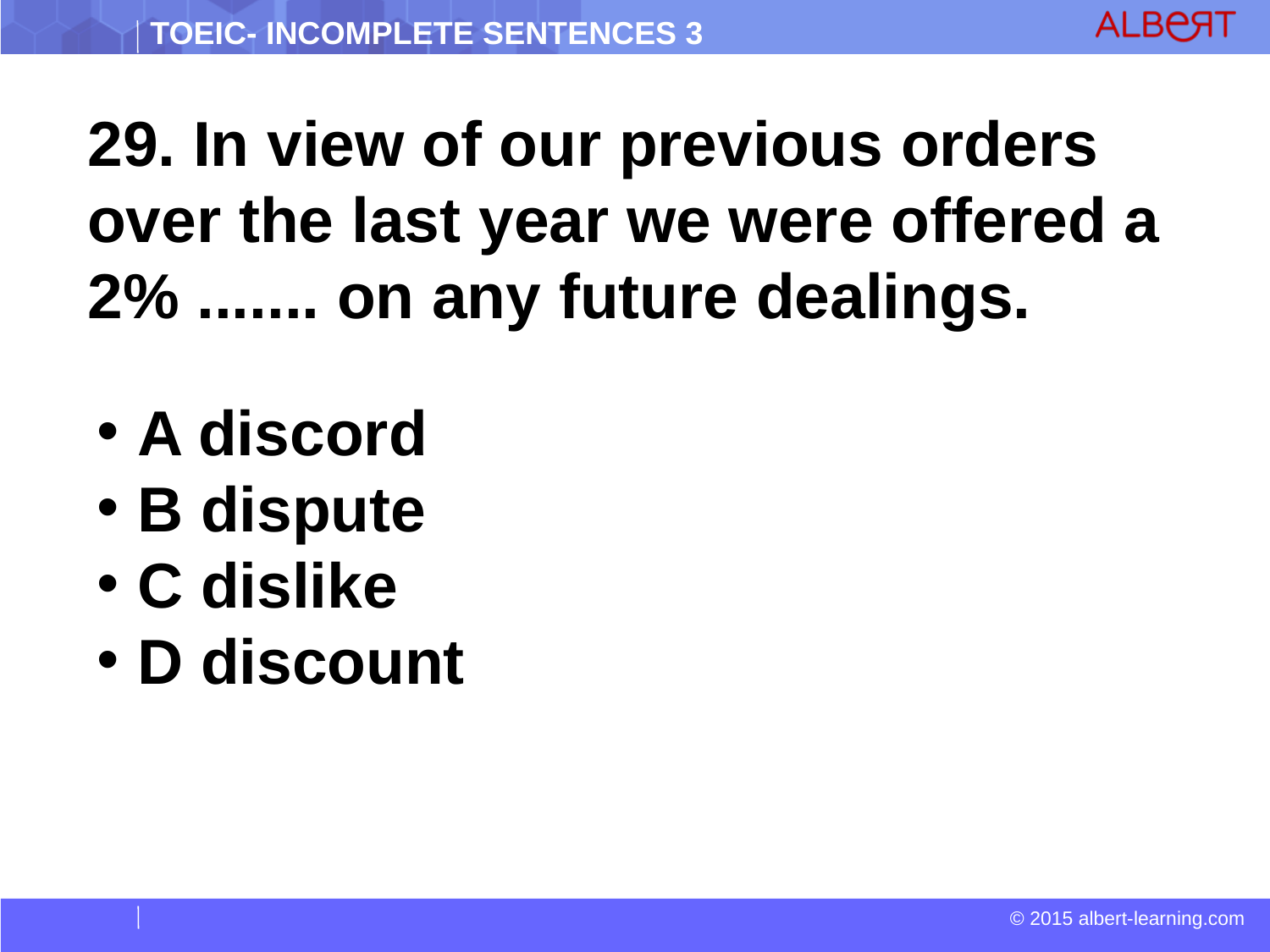

29. In view of our previous orders over the last year we were offered a 2% ....... on any future dealings.
 A discord
 B dispute
 C dislike
 D discount